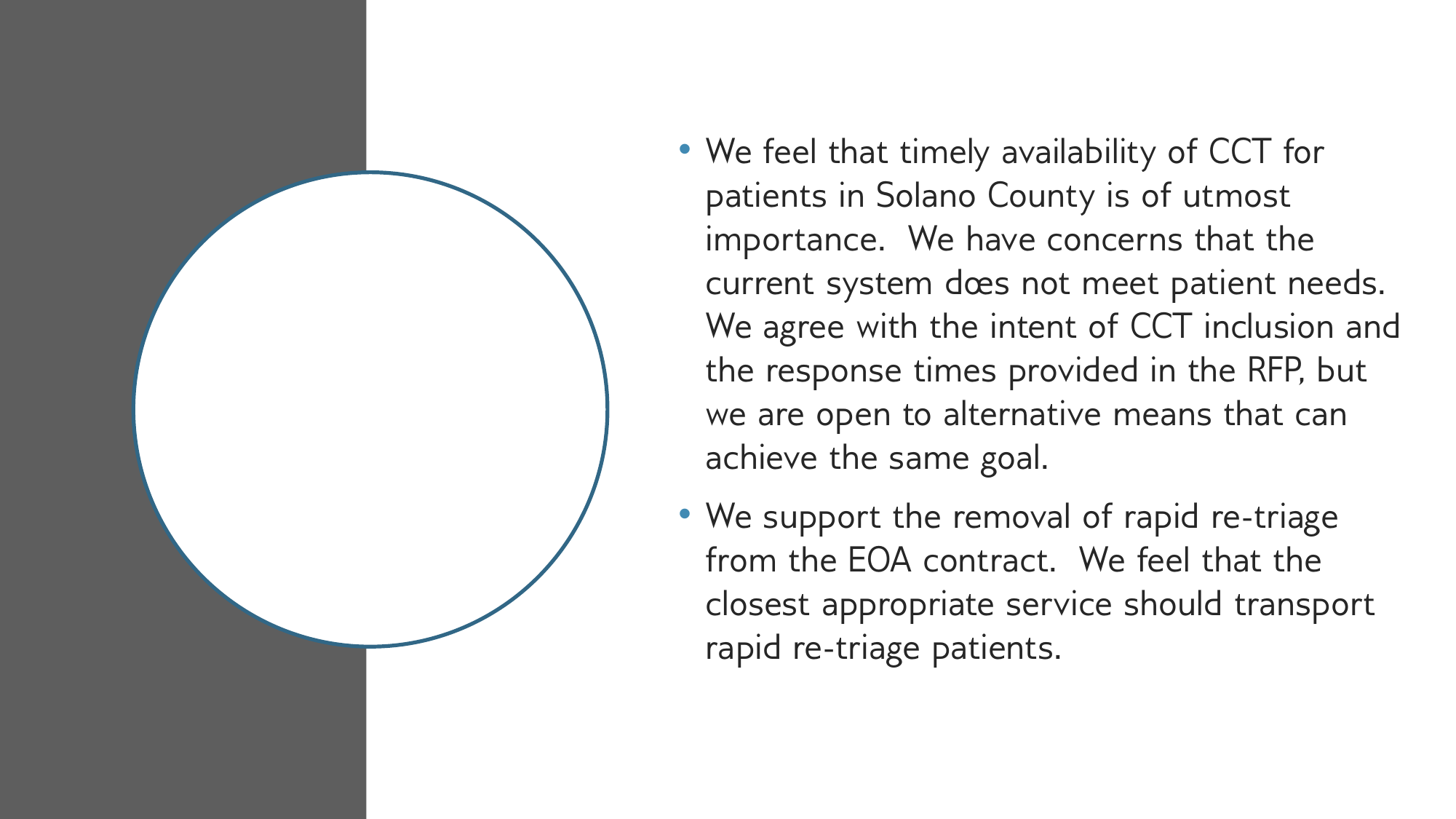

We feel that timely availability of CCT for patients in Solano County is of utmost importance.  We have concerns that the current system does not meet patient needs. We agree with the intent of CCT inclusion and the response times provided in the RFP, but we are open to alternative means that can achieve the same goal.
We support the removal of rapid re-triage from the EOA contract.  We feel that the closest appropriate service should transport rapid re-triage patients.

#
RECOMMENDATIONS